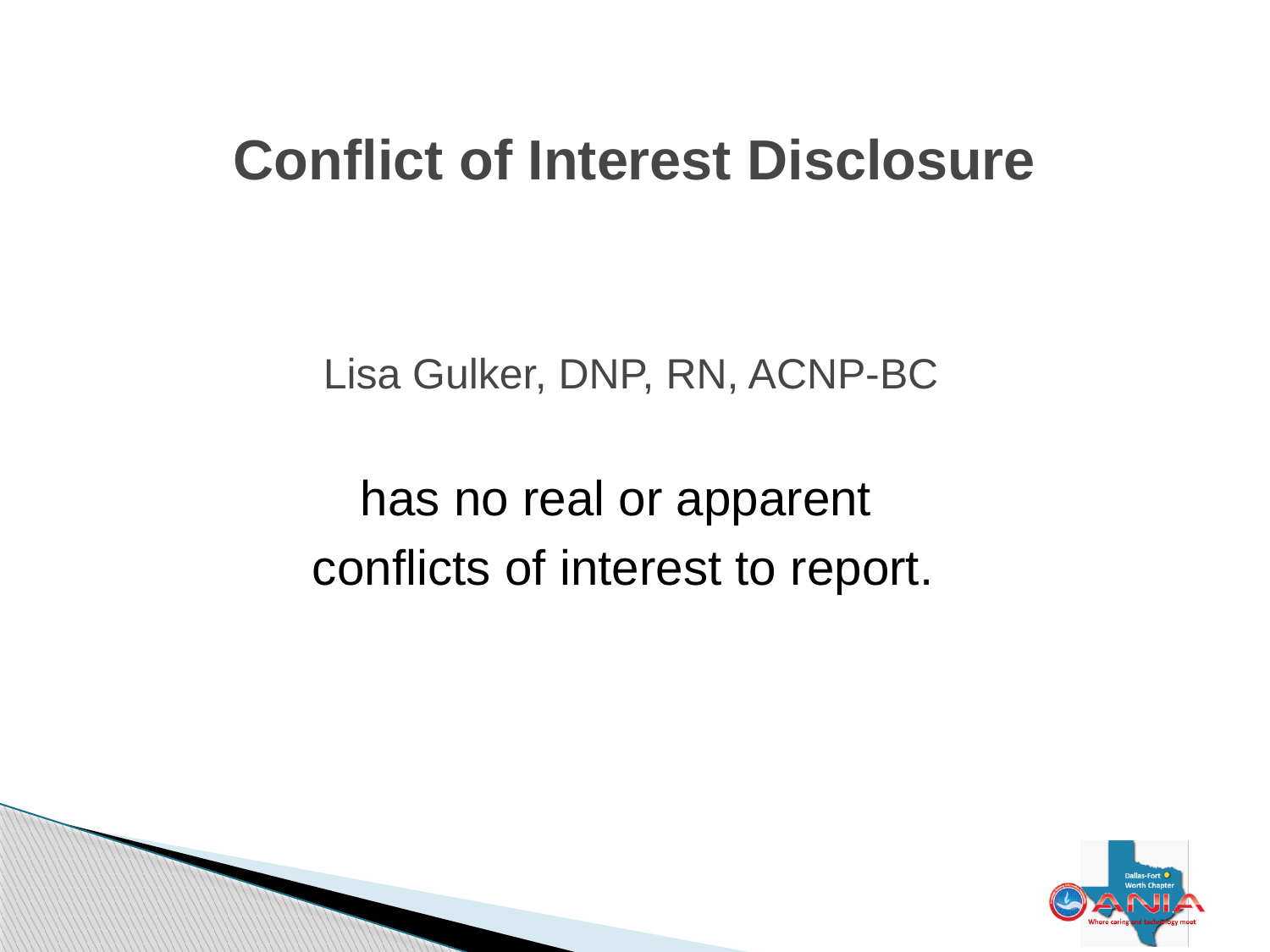

Conflict of Interest Disclosure

Lisa Gulker, DNP, RN, ACNP-BC

has no real or apparent
conflicts of interest to report.